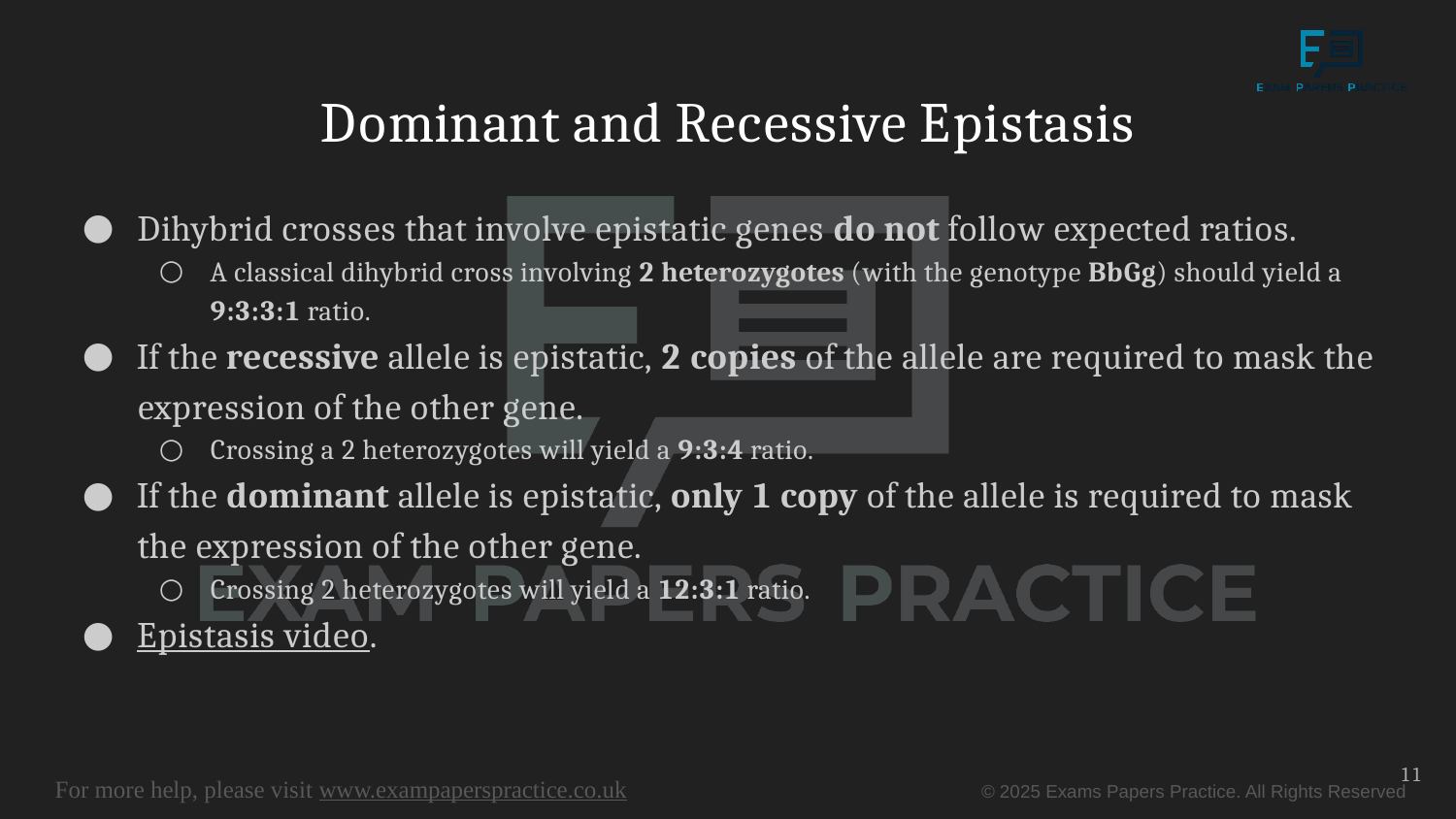

# Dominant and Recessive Epistasis

Dihybrid crosses that involve epistatic genes do not follow expected ratios.
A classical dihybrid cross involving 2 heterozygotes (with the genotype BbGg) should yield a 9:3:3:1 ratio.
If the recessive allele is epistatic, 2 copies of the allele are required to mask the expression of the other gene.
Crossing a 2 heterozygotes will yield a 9:3:4 ratio.
If the dominant allele is epistatic, only 1 copy of the allele is required to mask the expression of the other gene.
Crossing 2 heterozygotes will yield a 12:3:1 ratio.
Epistasis video.

11